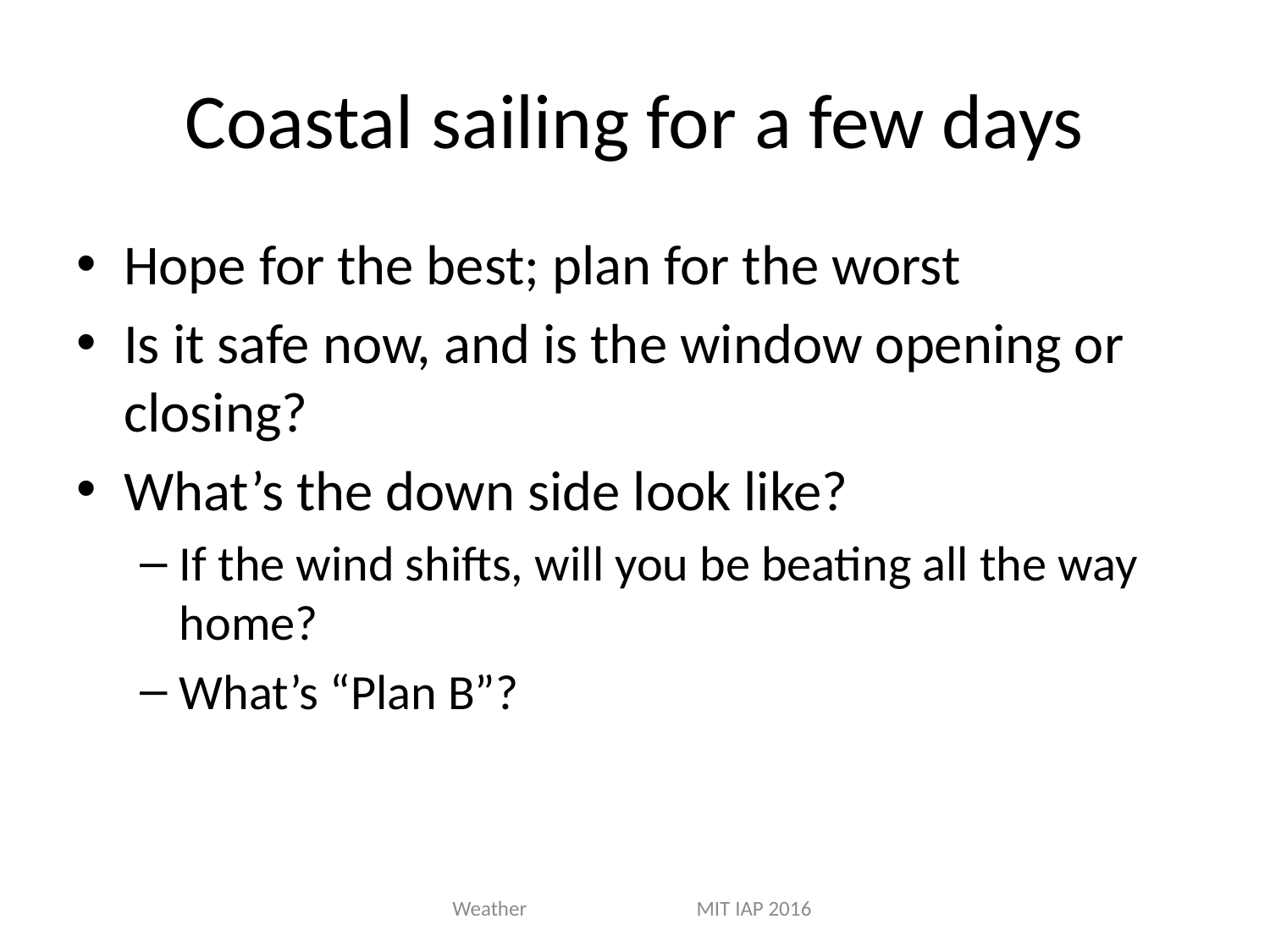

# Coastal sailing for a few days
Hope for the best; plan for the worst
Is it safe now, and is the window opening or closing?
What’s the down side look like?
If the wind shifts, will you be beating all the way home?
What’s “Plan B”?

Weather                                   MIT IAP 2016